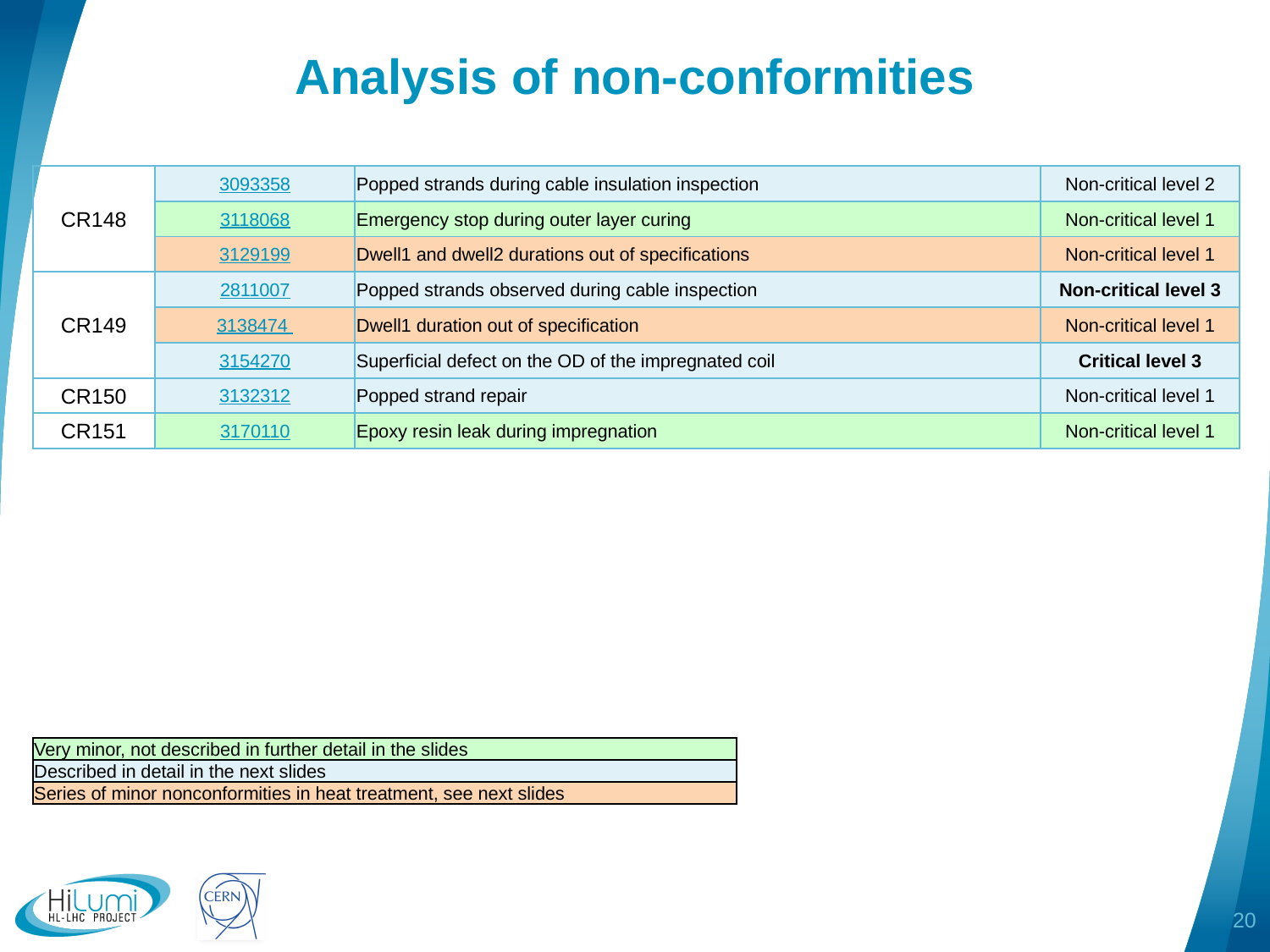

# Analysis of non-conformities
| CR148 | 3093358 | Popped strands during cable insulation inspection | Non-critical level 2 |
| --- | --- | --- | --- |
|  | 3118068 | Emergency stop during outer layer curing | Non-critical level 1 |
|  | 3129199 | Dwell1 and dwell2 durations out of specifications | Non-critical level 1 |
| CR149 | 2811007 | Popped strands observed during cable inspection | Non-critical level 3 |
|  | 3138474 | Dwell1 duration out of specification | Non-critical level 1 |
|  | 3154270 | Superficial defect on the OD of the impregnated coil | Critical level 3 |
| CR150 | 3132312 | Popped strand repair | Non-critical level 1 |
| CR151 | 3170110 | Epoxy resin leak during impregnation | Non-critical level 1 |
| Very minor, not described in further detail in the slides |
| --- |
| Described in detail in the next slides |
| Series of minor nonconformities in heat treatment, see next slides |
20